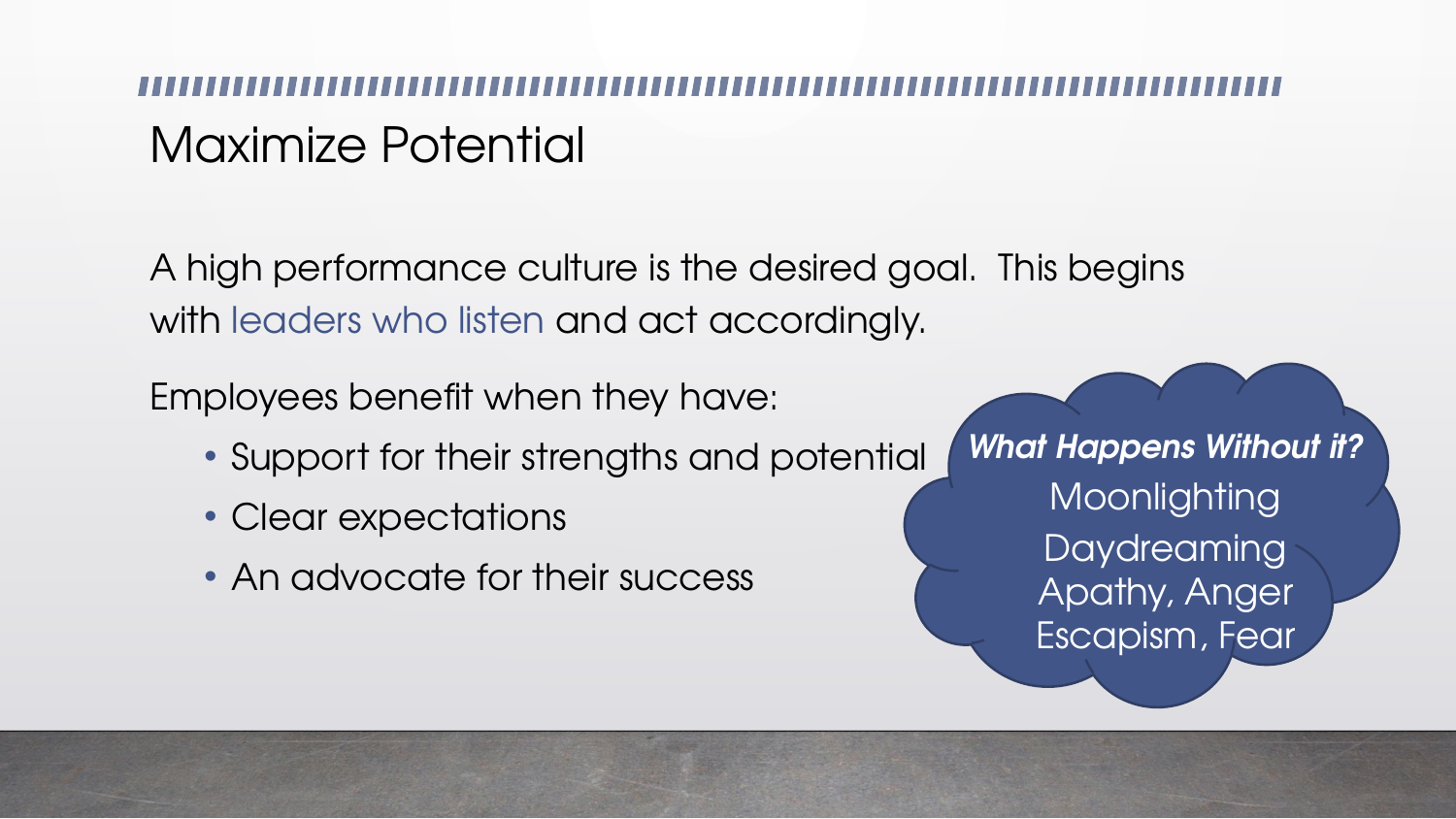

# Maximize Potential
A high performance culture is the desired goal.  This begins with leaders who listen and act accordingly.
Employees benefit when they have:
Support for their strengths and potential
Clear expectations
An advocate for their success

What Happens Without it?
Moonlighting
Daydreaming
Apathy, Anger
Escapism, Fear